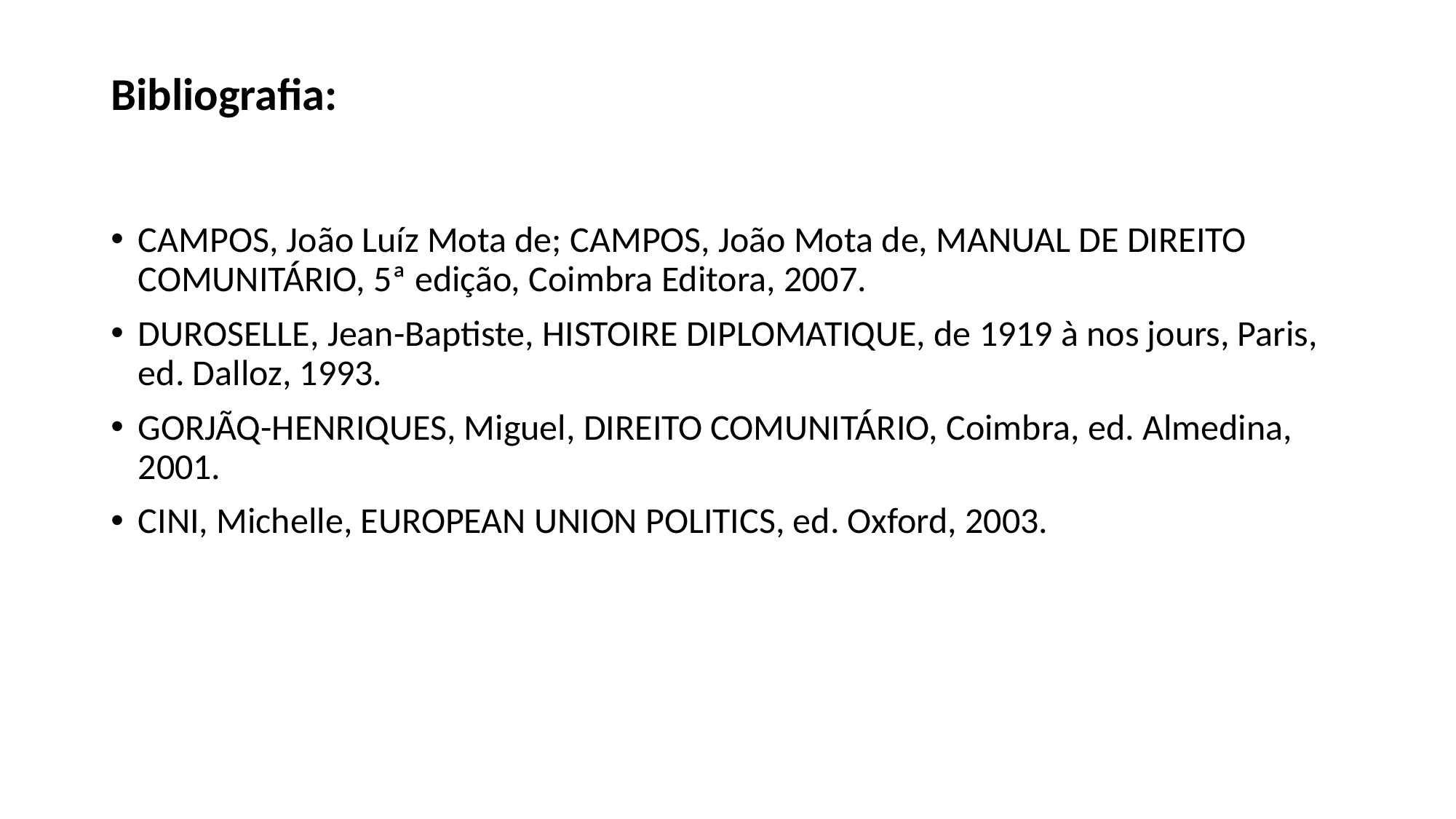

# Bibliografia:
CAMPOS, João Luíz Mota de; CAMPOS, João Mota de, MANUAL DE DIREITO COMUNITÁRIO, 5ª edição, Coimbra Editora, 2007.
DUROSELLE, Jean-Baptiste, HISTOIRE DIPLOMATIQUE, de 1919 à nos jours, Paris, ed. Dalloz, 1993.
GORJÃQ-HENRIQUES, Miguel, DIREITO COMUNITÁRIO, Coimbra, ed. Almedina, 2001.
CINI, Michelle, EUROPEAN UNION POLITICS, ed. Oxford, 2003.